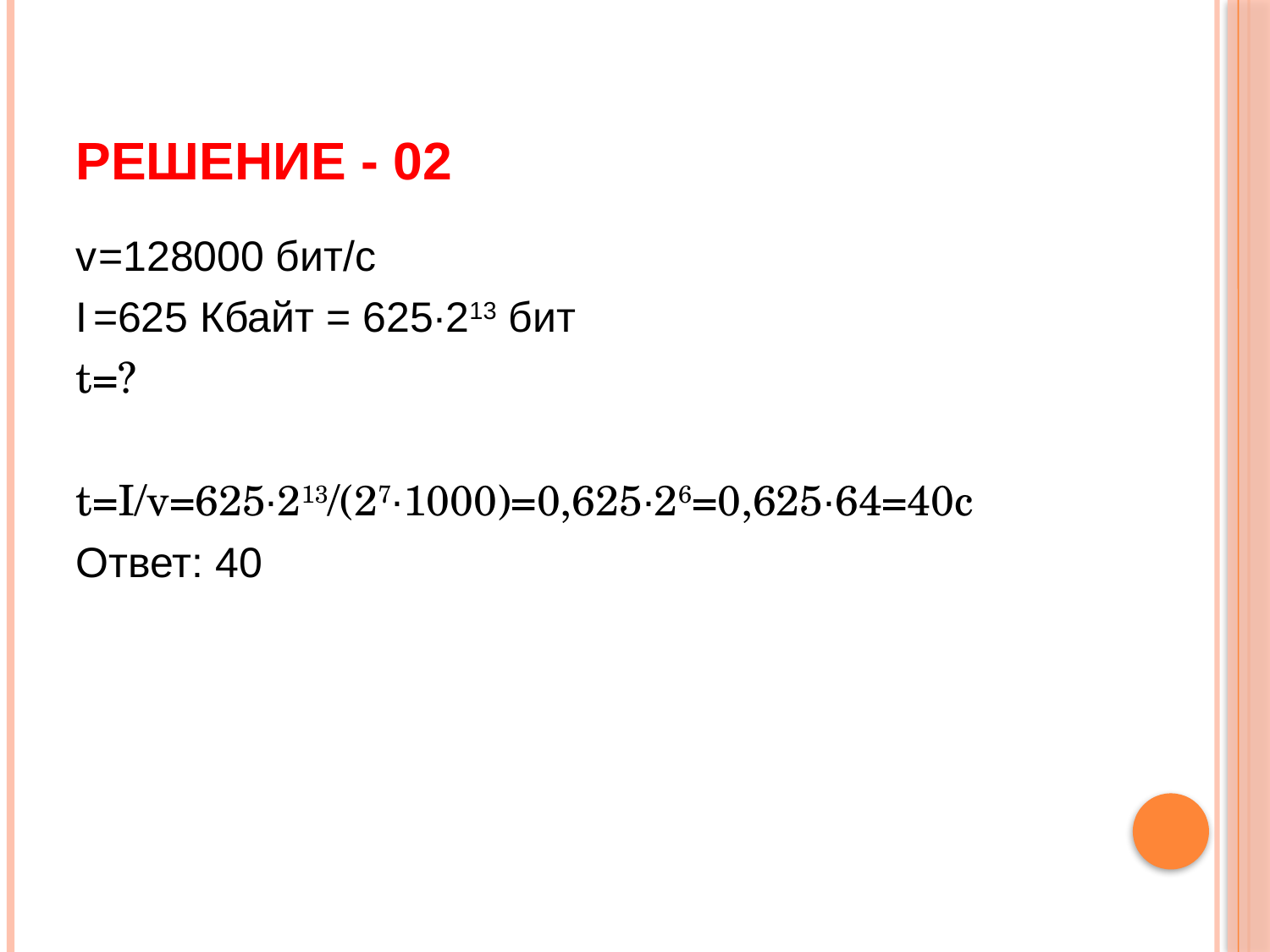

# Решение - 02
v=128000 бит/с
I=625 Кбайт = 625∙213 бит
t=?

t=I/v=625∙213/(27∙1000)=0,625∙26=0,625∙64=40c
Ответ: 40